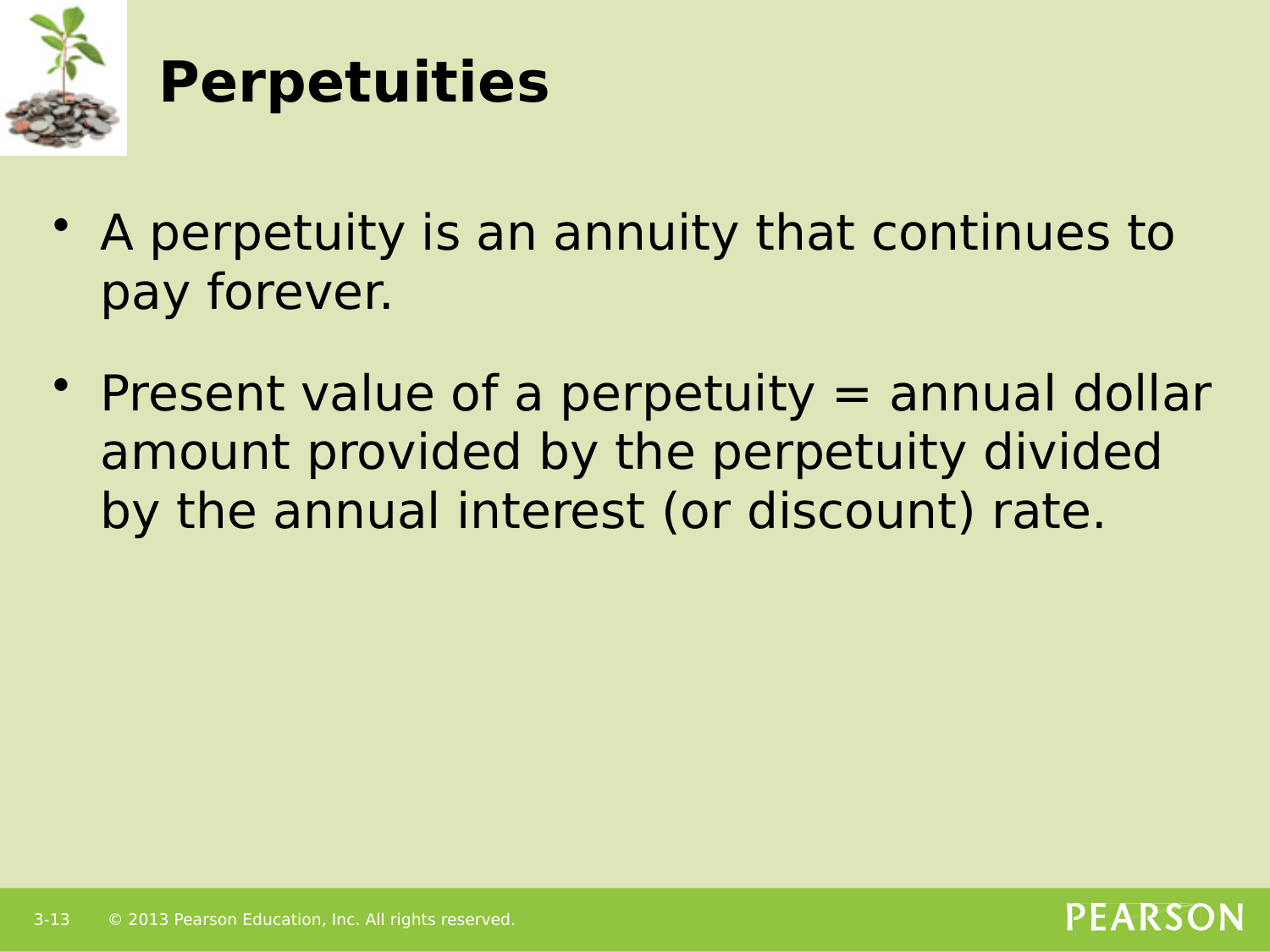

# Perpetuities
A perpetuity is an annuity that continues to pay forever.
Present value of a perpetuity = annual dollar amount provided by the perpetuity divided by the annual interest (or discount) rate.